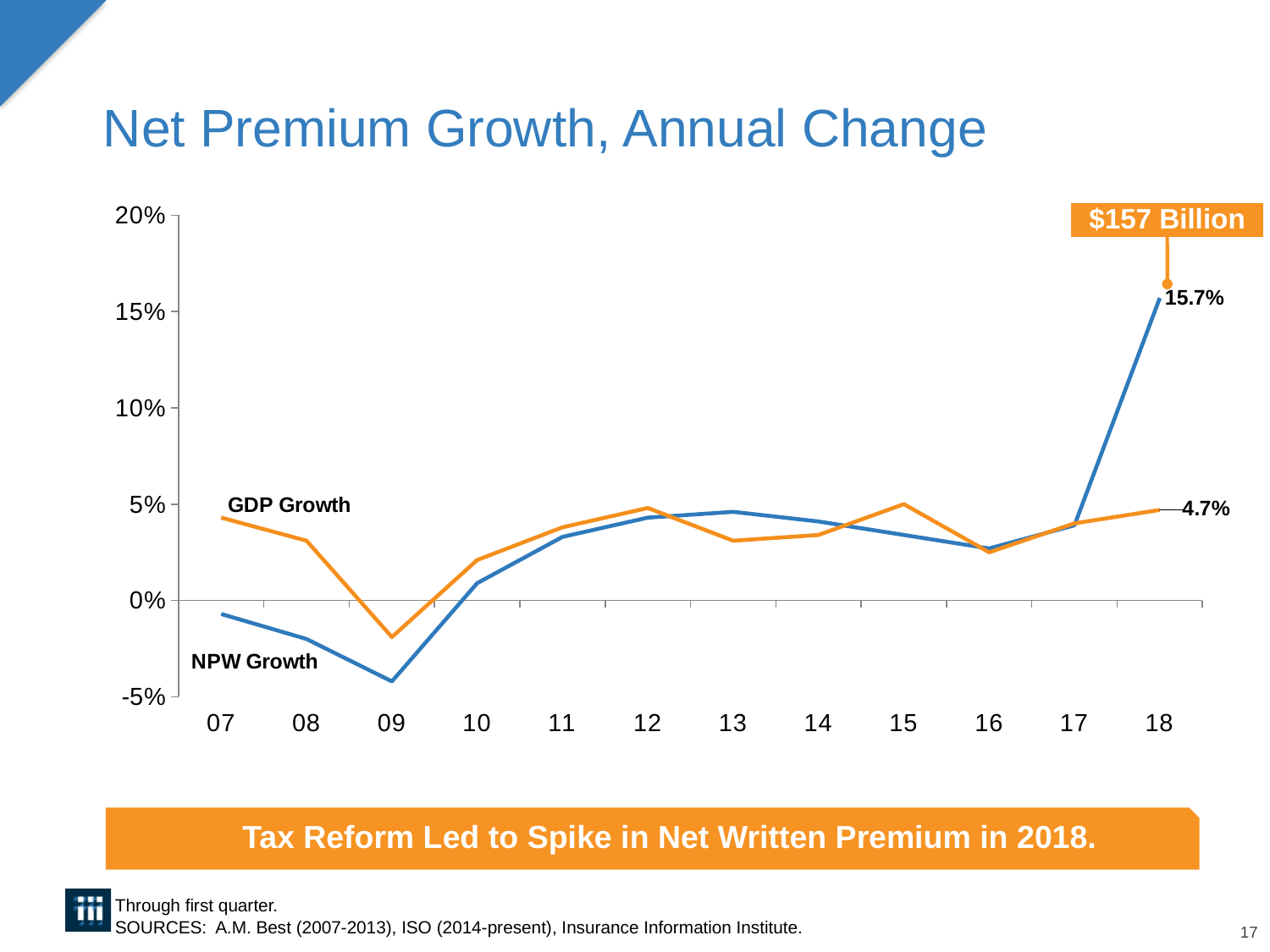

# Net Premium Growth, Annual Change

### Chart

| Category | NPW Growth | GDP Growth |
|---|---|---|
| 07 | -0.007 | 0.043 |
| 08 | -0.02 | 0.031 |
| 09 | -0.042 | -0.019 |
| 10 | 0.009 | 0.021 |
| 11 | 0.033 | 0.038 |
| 12 | 0.043 | 0.048 |
| 13 | 0.046 | 0.031 |
| 14 | 0.041 | 0.034 |
| 15 | 0.034 | 0.05 |
| 16 | 0.027 | 0.025 |
| 17 | 0.039 | 0.04 |
| 18 | 0.157 | 0.047 |
$157 Billion
Tax Reform Led to Spike in Net Written Premium in 2018.

Through first quarter.
SOURCES:  A.M. Best (2007-2013), ISO (2014-present), Insurance Information Institute.